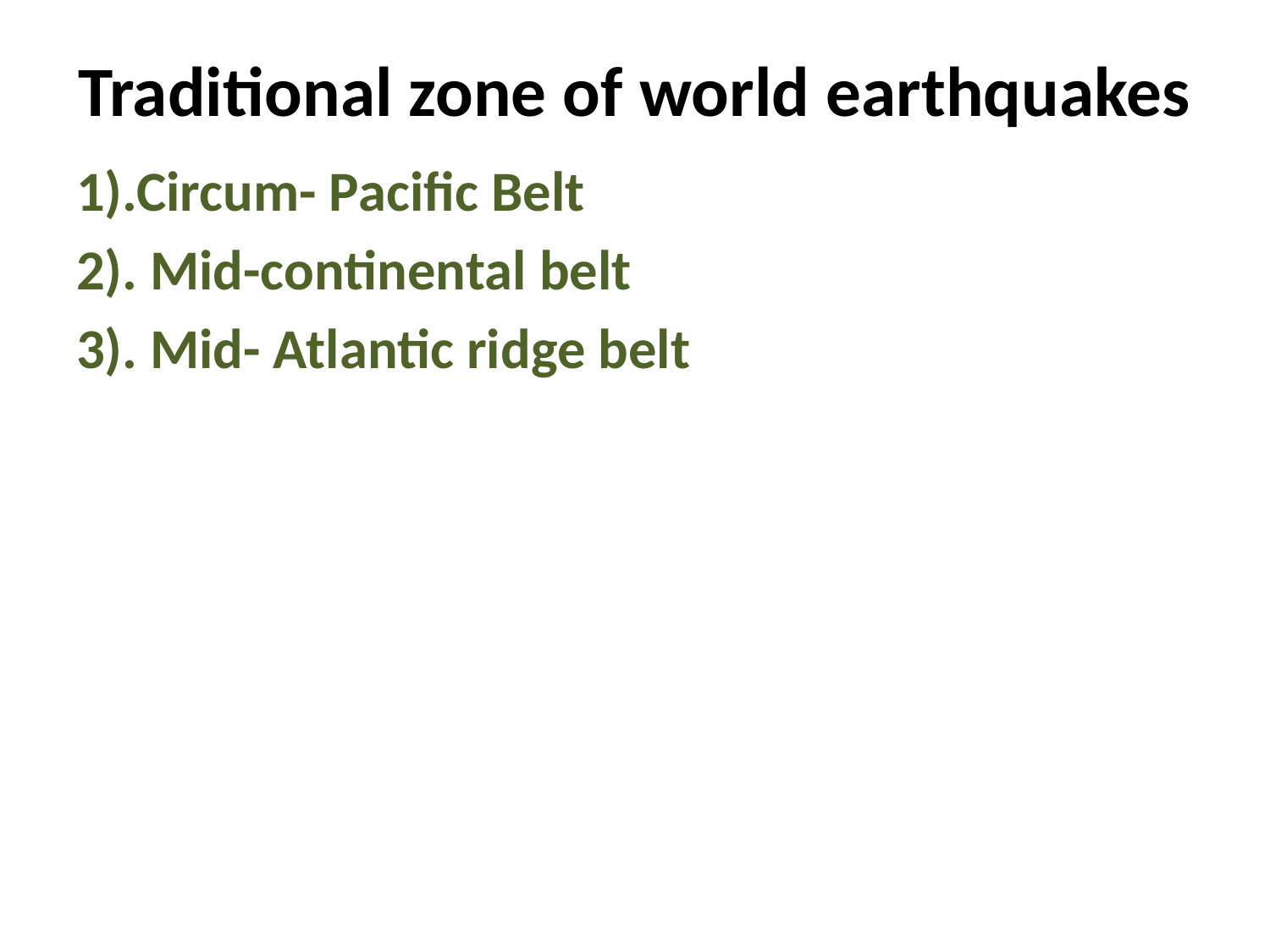

# Traditional zone of world earthquakes
1).Circum- Pacific Belt
2). Mid-continental belt
3). Mid- Atlantic ridge belt